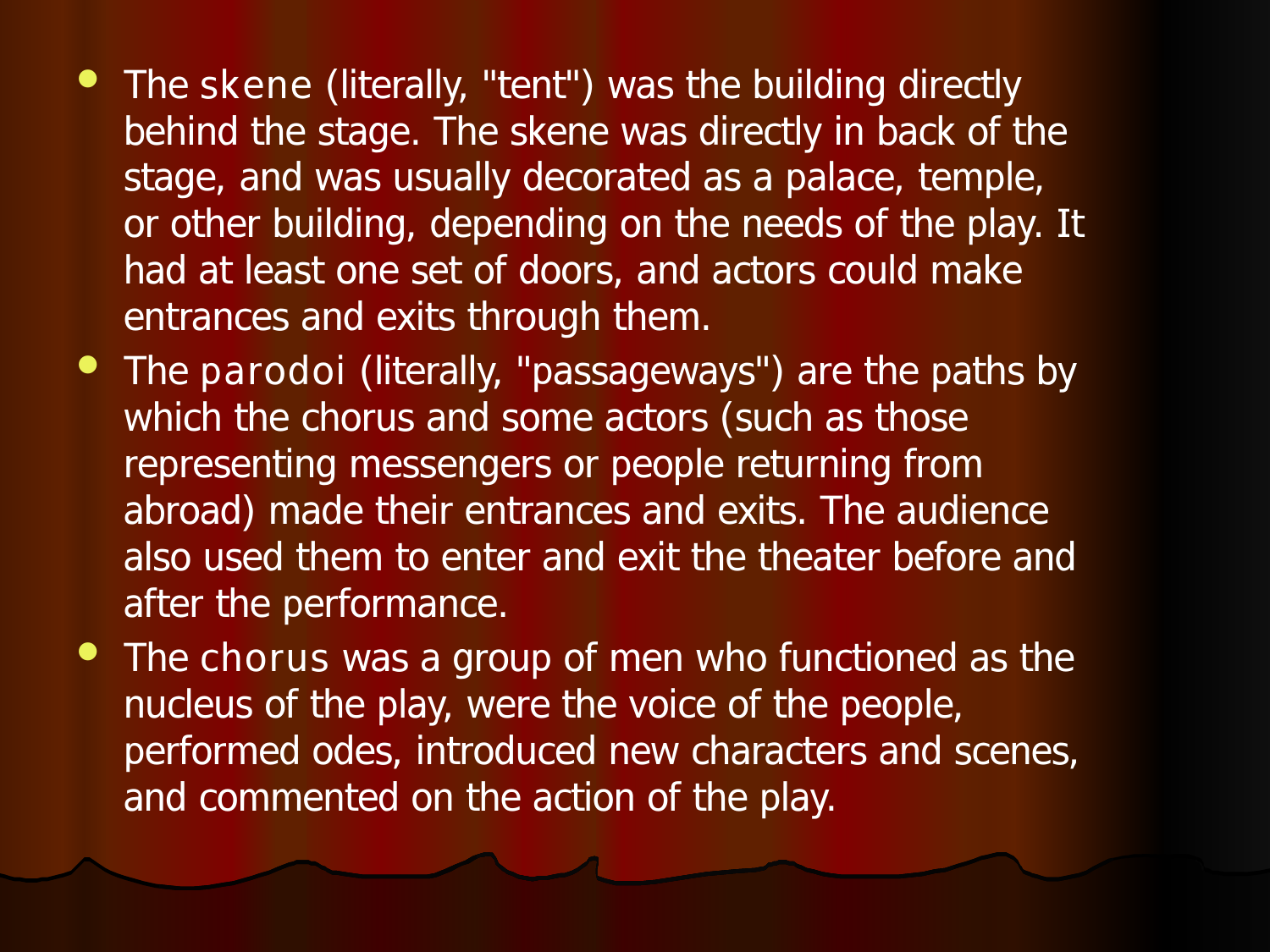

The skene (literally, "tent") was the building directly behind the stage. The skene was directly in back of the stage, and was usually decorated as a palace, temple, or other building, depending on the needs of the play. It had at least one set of doors, and actors could make entrances and exits through them.
The parodoi (literally, "passageways") are the paths by which the chorus and some actors (such as those representing messengers or people returning from abroad) made their entrances and exits. The audience also used them to enter and exit the theater before and after the performance.
The chorus was a group of men who functioned as the nucleus of the play, were the voice of the people, performed odes, introduced new characters and scenes, and commented on the action of the play.